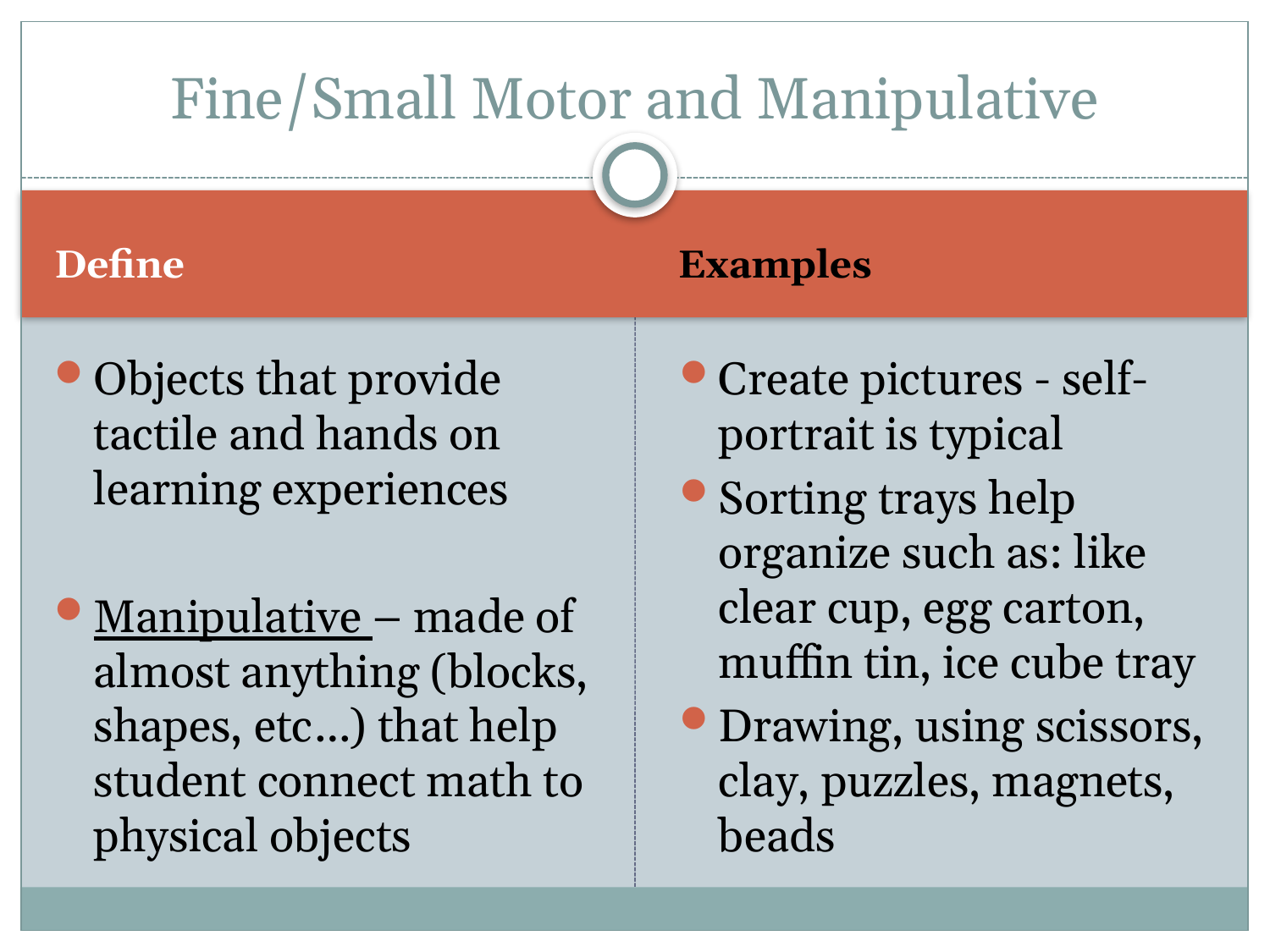

# Fine/Small Motor and Manipulative
Define
Examples
Objects that provide tactile and hands on learning experiences

Manipulative – made of almost anything (blocks, shapes, etc…) that help student connect math to physical objects

Create pictures - self-portrait is typical
Sorting trays help organize such as: like clear cup, egg carton, muffin tin, ice cube tray
Drawing, using scissors, clay, puzzles, magnets, beads